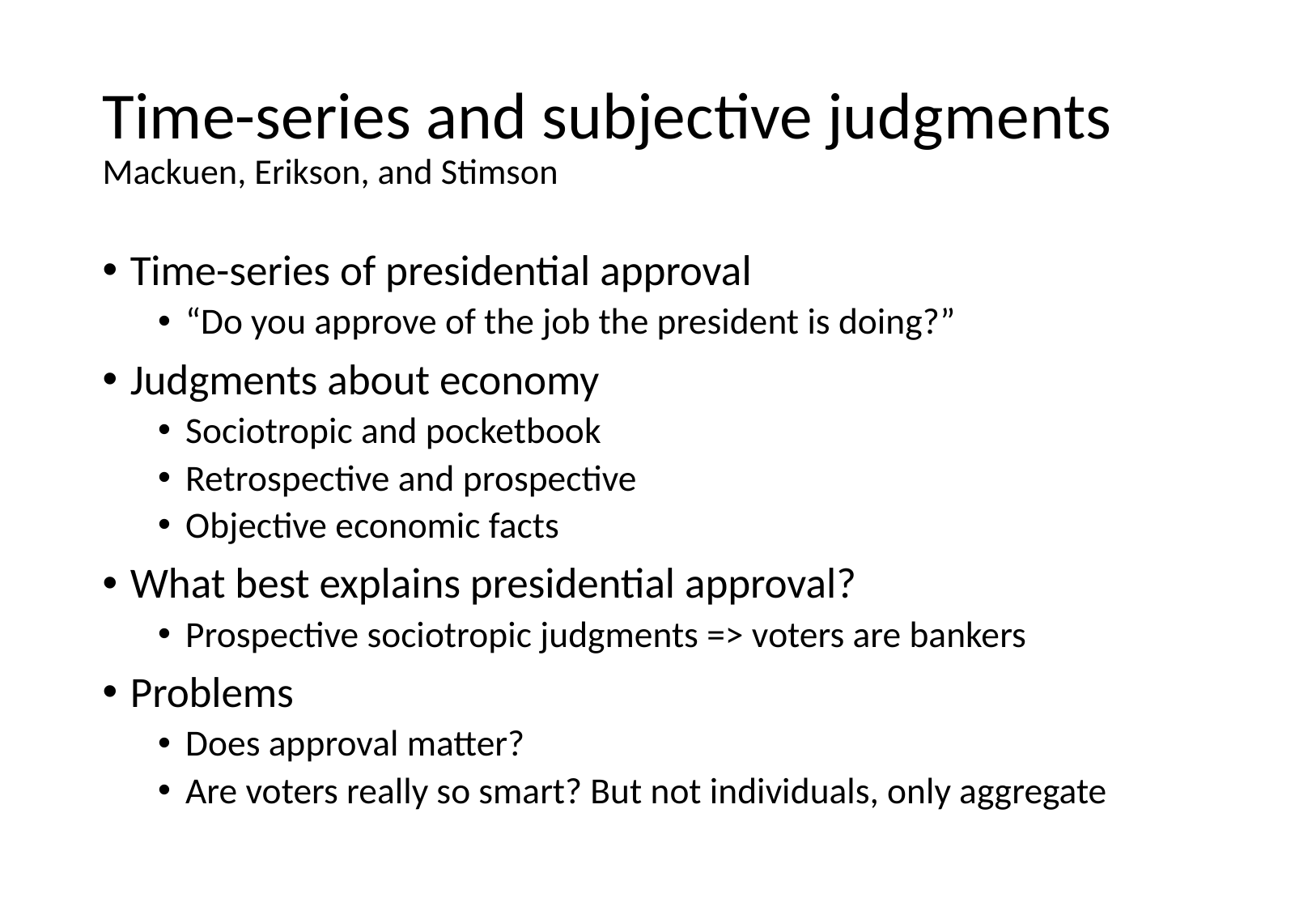

# Time-series and subjective judgments Mackuen, Erikson, and Stimson
Time-series of presidential approval
“Do you approve of the job the president is doing?”
Judgments about economy
Sociotropic and pocketbook
Retrospective and prospective
Objective economic facts
What best explains presidential approval?
Prospective sociotropic judgments => voters are bankers
Problems
Does approval matter?
Are voters really so smart? But not individuals, only aggregate